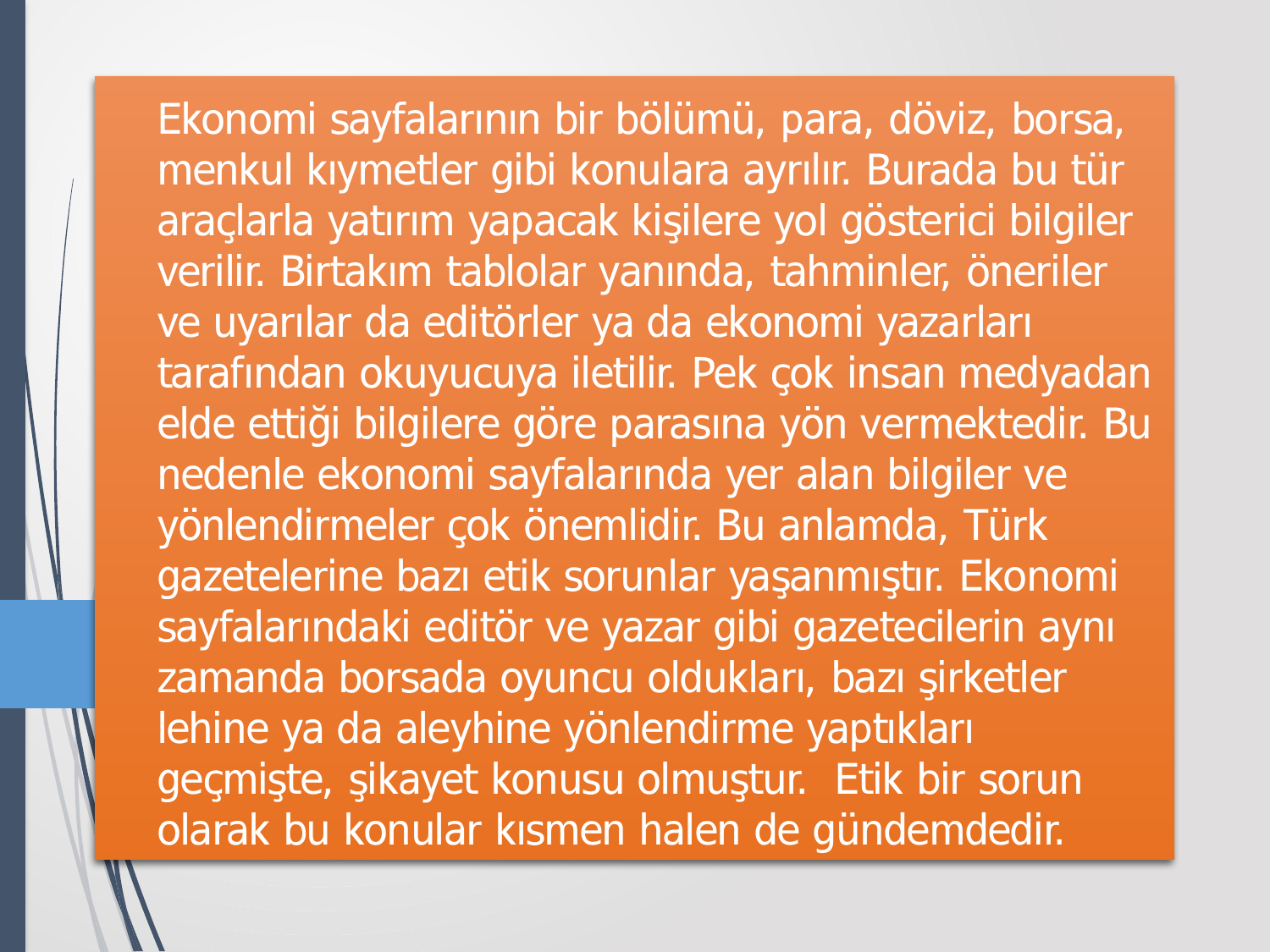

# Ekonomi sayfalarının bir bölümü, para, döviz, borsa, menkul kıymetler gibi konulara ayrılır. Burada bu tür araçlarla yatırım yapacak kişilere yol gösterici bilgiler verilir. Birtakım tablolar yanında, tahminler, öneriler ve uyarılar da editörler ya da ekonomi yazarları tarafından okuyucuya iletilir. Pek çok insan medyadan elde ettiği bilgilere göre parasına yön vermektedir. Bu nedenle ekonomi sayfalarında yer alan bilgiler ve yönlendirmeler çok önemlidir. Bu anlamda, Türk gazetelerine bazı etik sorunlar yaşanmıştır. Ekonomi sayfalarındaki editör ve yazar gibi gazetecilerin aynı zamanda borsada oyuncu oldukları, bazı şirketler lehine ya da aleyhine yönlendirme yaptıkları geçmişte, şikayet konusu olmuştur.  Etik bir sorun olarak bu konular kısmen halen de gündemdedir.